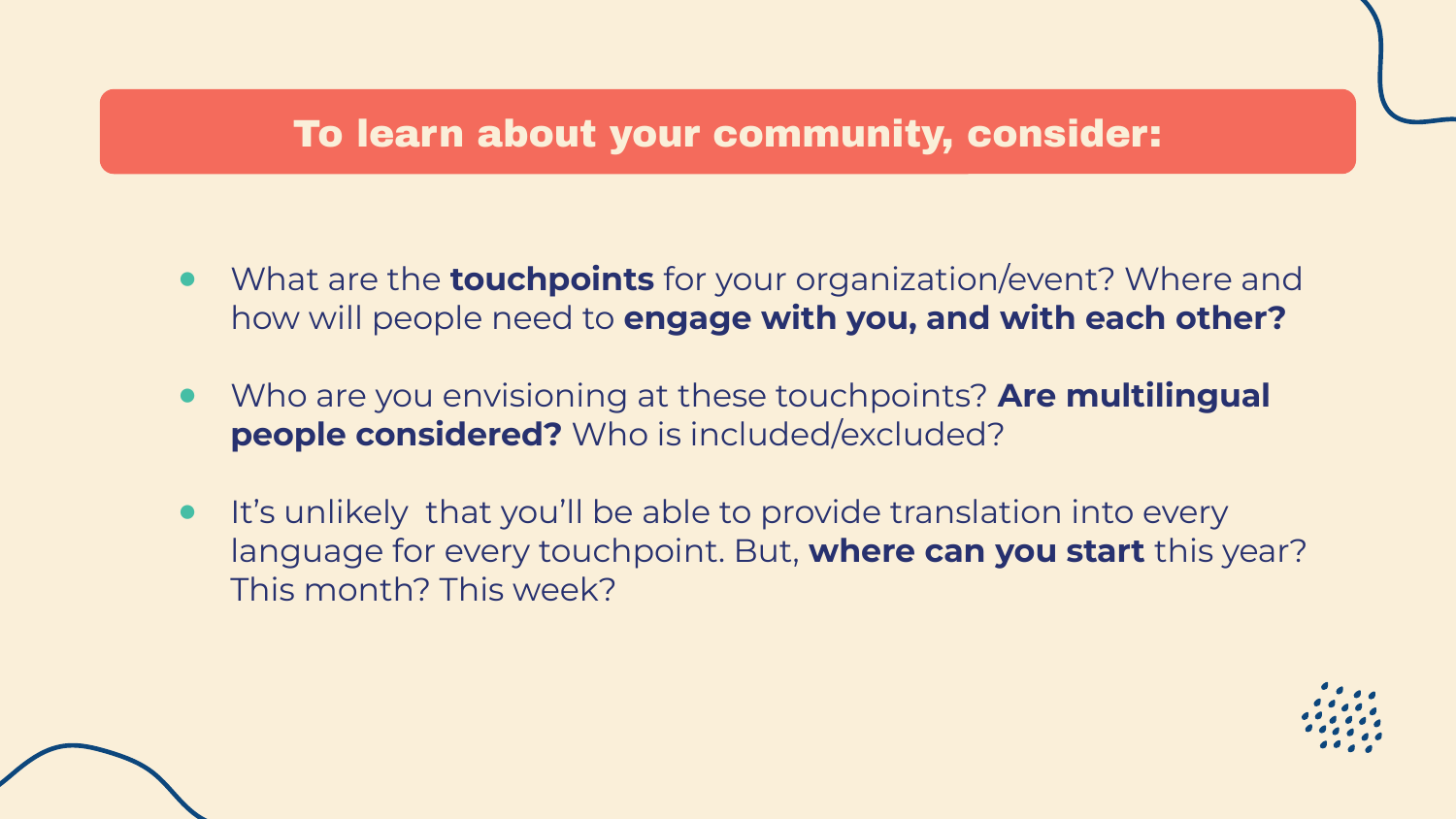

# To learn about your community, consider:
What are the touchpoints for your organization/event? Where and how will people need to engage with you, and with each other?

Who are you envisioning at these touchpoints? Are multilingual people considered? Who is included/excluded?

It’s unlikely  that you’ll be able to provide translation into every language for every touchpoint. But, where can you start this year? This month? This week?